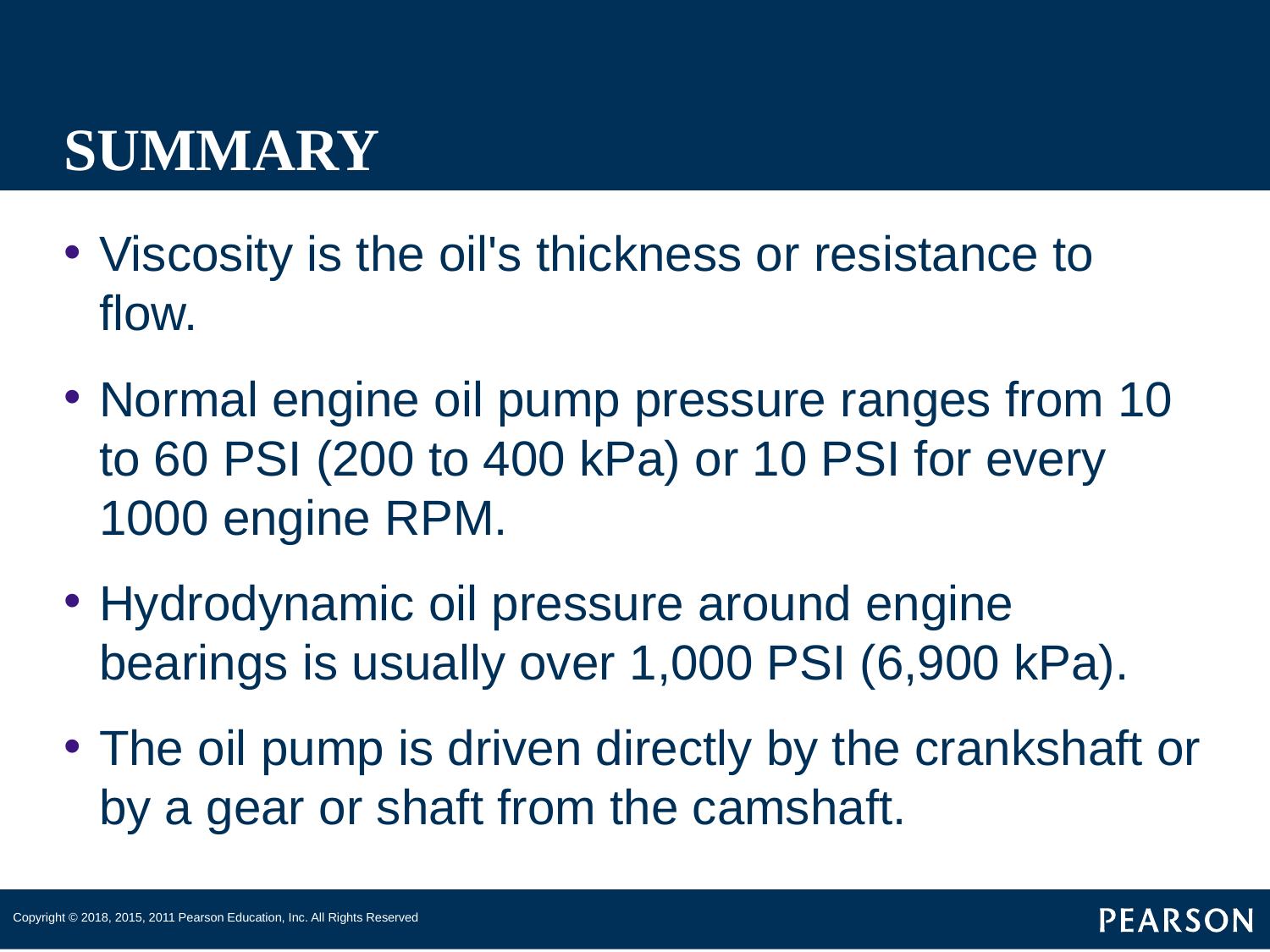

# SUMMARY
Viscosity is the oil's thickness or resistance to flow.
Normal engine oil pump pressure ranges from 10 to 60 PSI (200 to 400 kPa) or 10 PSI for every 1000 engine RPM.
Hydrodynamic oil pressure around engine bearings is usually over 1,000 PSI (6,900 kPa).
The oil pump is driven directly by the crankshaft or by a gear or shaft from the camshaft.